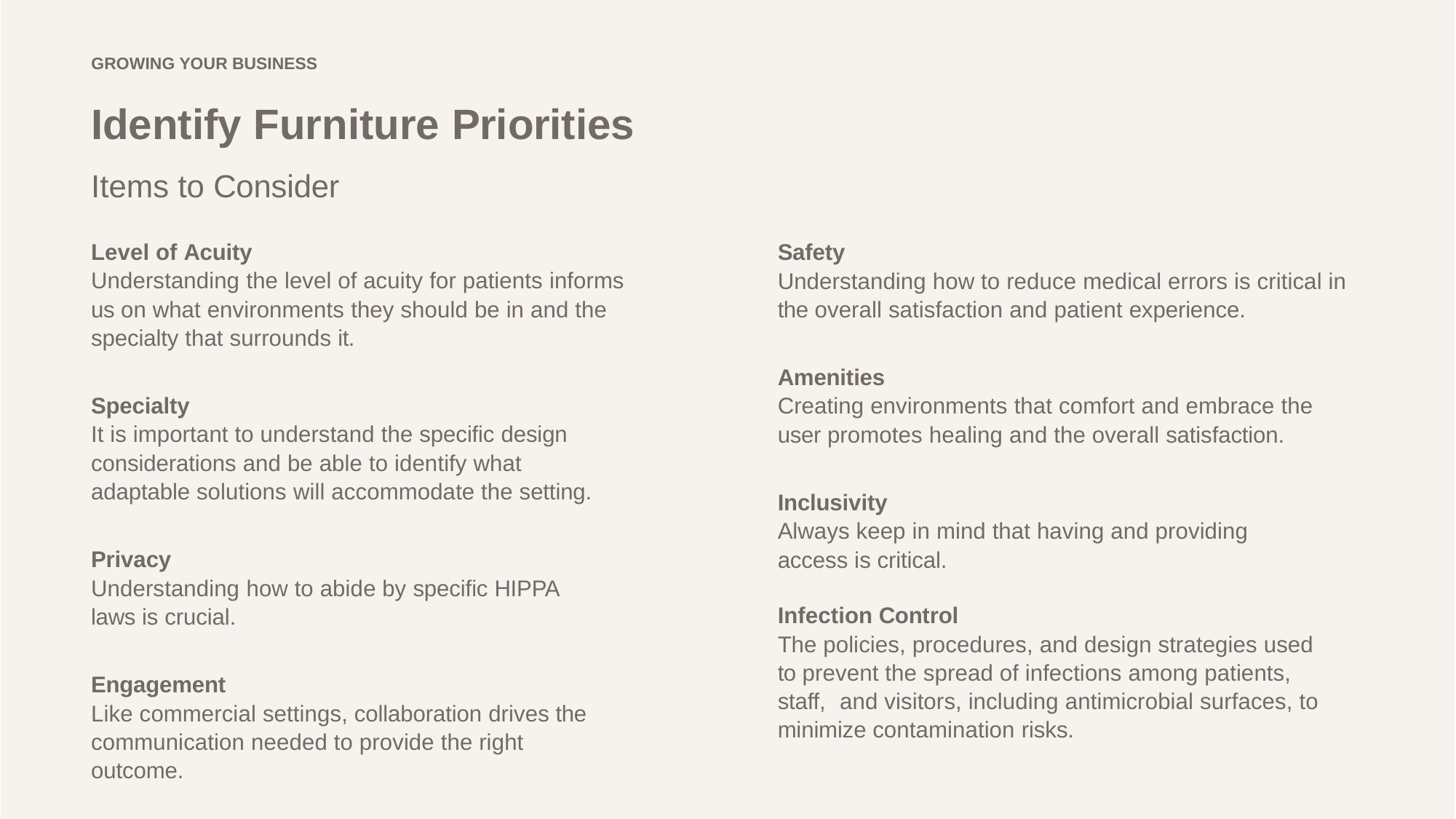

GROWING YOUR BUSINESS
# Identify Furniture Priorities
Items to Consider
Level of Acuity
Understanding the level of acuity for patients informs us on what environments they should be in and the specialty that surrounds it.

Specialty
It is important to understand the specific design considerations and be able to identify what adaptable solutions will accommodate the setting.

Privacy
Understanding how to abide by specific HIPPA laws is crucial.

Engagement
Like commercial settings, collaboration drives the communication needed to provide the right outcome.
Safety
Understanding how to reduce medical errors is critical in the overall satisfaction and patient experience.

Amenities
Creating environments that comfort and embrace the user promotes healing and the overall satisfaction.

Inclusivity
Always keep in mind that having and providing access is critical.

Infection Control
The policies, procedures, and design strategies used to prevent the spread of infections among patients, staff, and visitors, including antimicrobial surfaces, to minimize contamination risks.